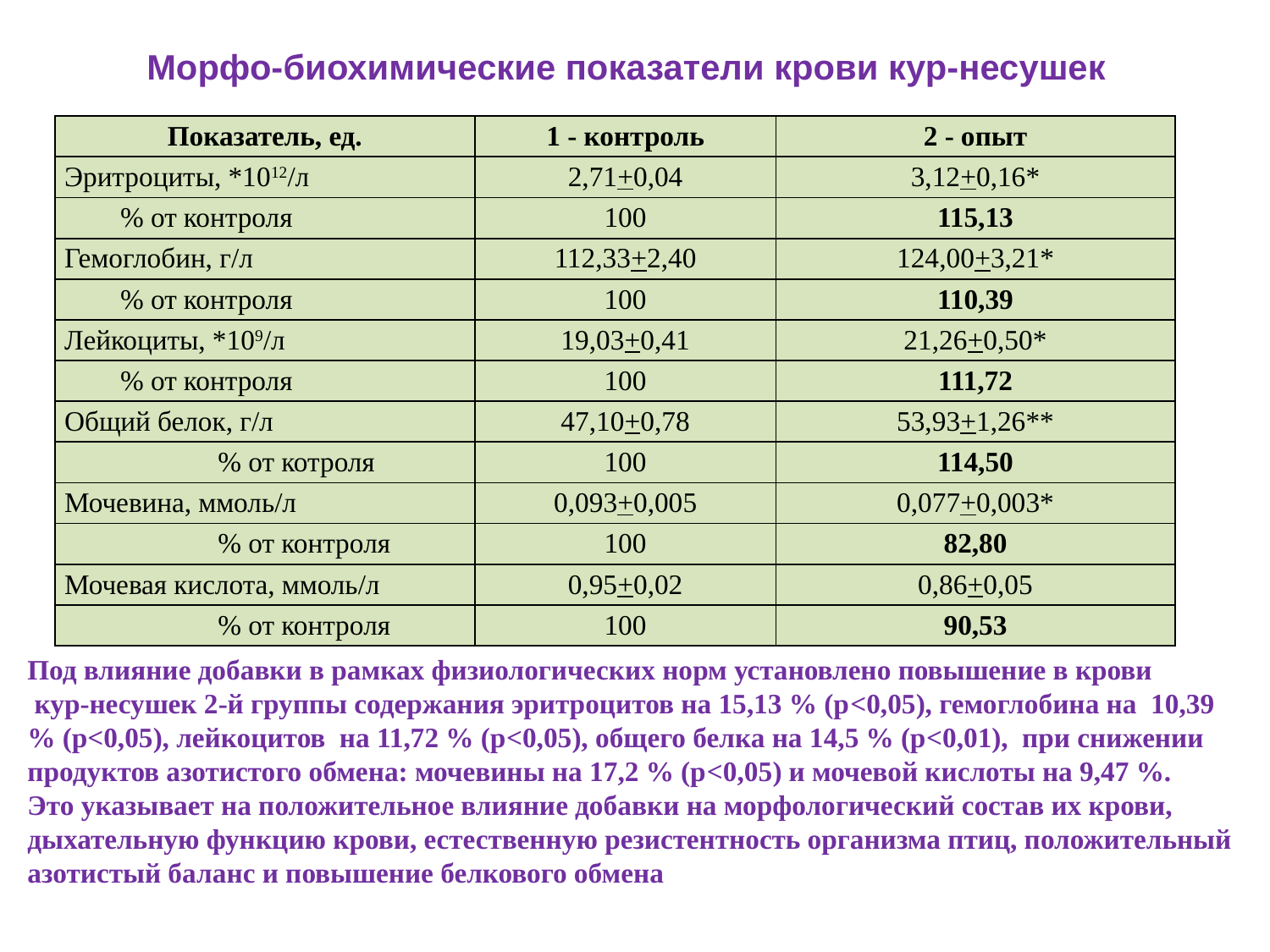

# Морфо-биохимические показатели крови кур-несушек
| Показатель, ед. | 1 - контроль | 2 - опыт |
| --- | --- | --- |
| Эритроциты, \*1012/л | 2,71+0,04 | 3,12+0,16\* |
| % от контроля | 100 | 115,13 |
| Гемоглобин, г/л | 112,33+2,40 | 124,00+3,21\* |
| % от контроля | 100 | 110,39 |
| Лeйкоциты, \*109/л | 19,03+0,41 | 21,26+0,50\* |
| % от контроля | 100 | 111,72 |
| Общий белок, г/л | 47,10+0,78 | 53,93+1,26\*\* |
| % от котроля | 100 | 114,50 |
| Мочевина, ммоль/л | 0,093+0,005 | 0,077+0,003\* |
| % от контроля | 100 | 82,80 |
| Мочевая кислота, ммоль/л | 0,95+0,02 | 0,86+0,05 |
| % от контроля | 100 | 90,53 |
Под влияние добавки в рамках физиологических норм установлено повышение в крови
 кур-несушек 2-й группы содержания эритроцитов на 15,13 % (р<0,05), гемоглобина на  10,39 % (р<0,05), лейкоцитов  на 11,72 % (р<0,05), общего белка на 14,5 % (р<0,01),  при снижении продуктов азотистого обмена: мочевины на 17,2 % (р<0,05) и мочевой кислоты на 9,47 %.
Это указывает на положительное влияние добавки на морфологический состав их крови, дыхательную функцию крови, естественную резистентность организма птиц, положительный азотистый баланс и повышение белкового обмена